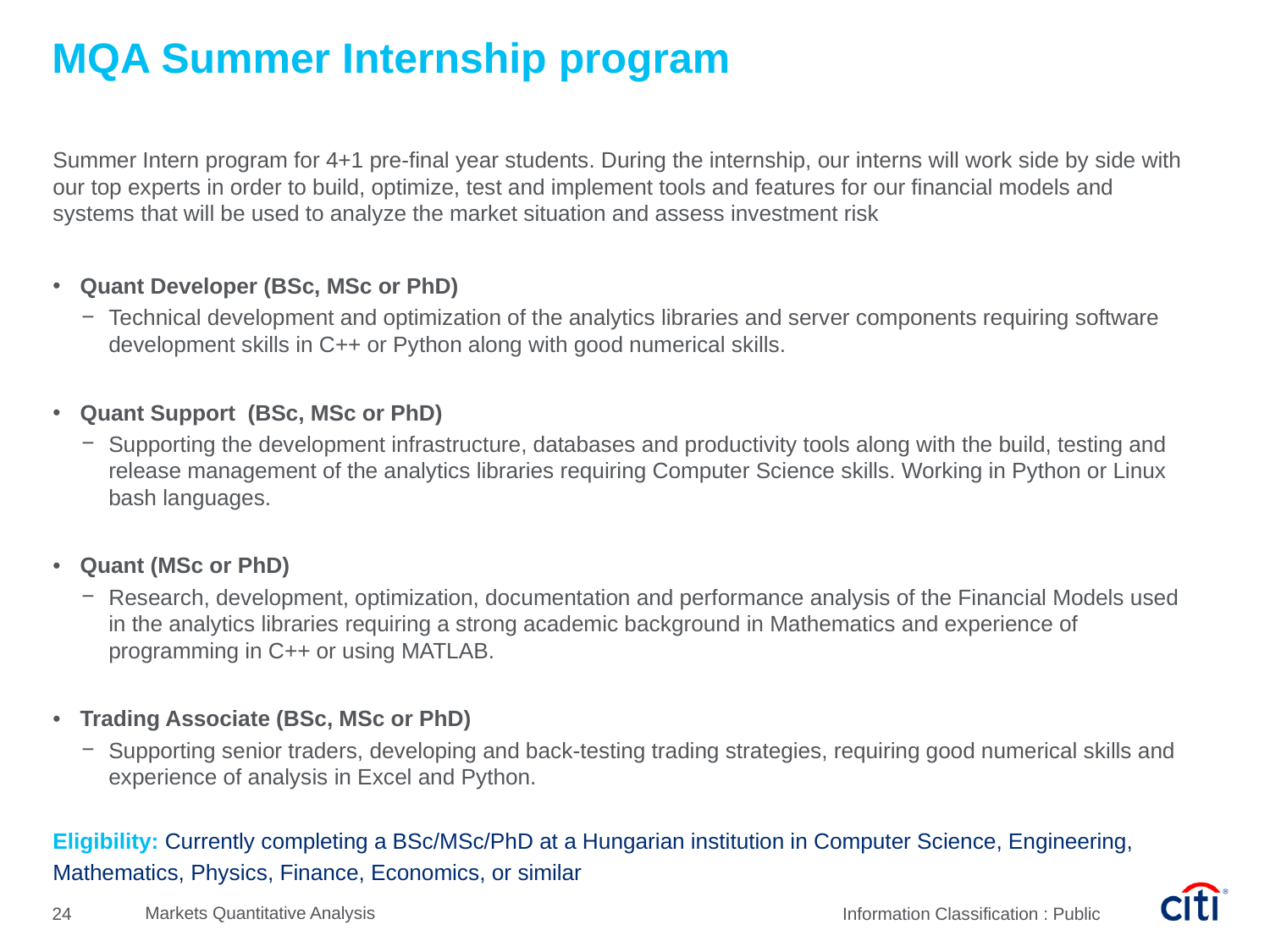

# MQA Summer Internship program

Summer Intern program for 4+1 pre-final year students. During the internship, our interns will work side by side with our top experts in order to build, optimize, test and implement tools and features for our financial models and systems that will be used to analyze the market situation and assess investment risk

Quant Developer (BSc, MSc or PhD)
Technical development and optimization of the analytics libraries and server components requiring software development skills in C++ or Python along with good numerical skills.

Quant Support  (BSc, MSc or PhD)
Supporting the development infrastructure, databases and productivity tools along with the build, testing and release management of the analytics libraries requiring Computer Science skills. Working in Python or Linux bash languages.

Quant (MSc or PhD)
Research, development, optimization, documentation and performance analysis of the Financial Models used in the analytics libraries requiring a strong academic background in Mathematics and experience of programming in C++ or using MATLAB.

Trading Associate (BSc, MSc or PhD)
Supporting senior traders, developing and back-testing trading strategies, requiring good numerical skills and experience of analysis in Excel and Python.

Eligibility: Currently completing a BSc/MSc/PhD at a Hungarian institution in Computer Science, Engineering, Mathematics, Physics, Finance, Economics, or similar